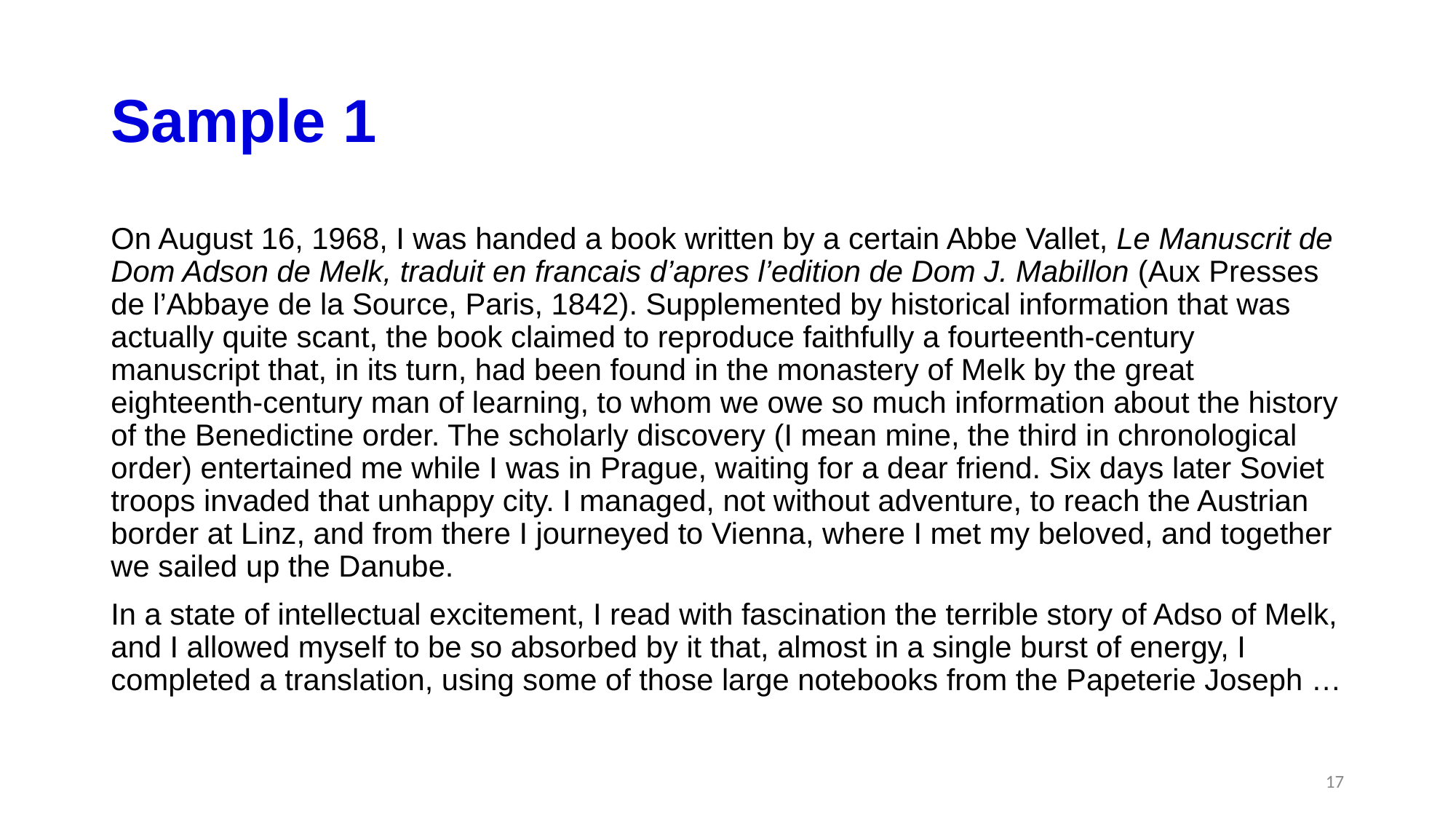

# Sample 1
On August 16, 1968, I was handed a book written by a certain Abbe Vallet, Le Manuscrit de Dom Adson de Melk, traduit en francais d’apres l’edition de Dom J. Mabillon (Aux Presses de l’Abbaye de la Source, Paris, 1842). Supplemented by historical information that was actually quite scant, the book claimed to reproduce faithfully a fourteenth-century manuscript that, in its turn, had been found in the monastery of Melk by the great eighteenth-century man of learning, to whom we owe so much information about the history of the Benedictine order. The scholarly discovery (I mean mine, the third in chronological order) entertained me while I was in Prague, waiting for a dear friend. Six days later Soviet troops invaded that unhappy city. I managed, not without adventure, to reach the Austrian border at Linz, and from there I journeyed to Vienna, where I met my beloved, and together we sailed up the Danube.
In a state of intellectual excitement, I read with fascination the terrible story of Adso of Melk, and I allowed myself to be so absorbed by it that, almost in a single burst of energy, I completed a translation, using some of those large notebooks from the Papeterie Joseph …
17